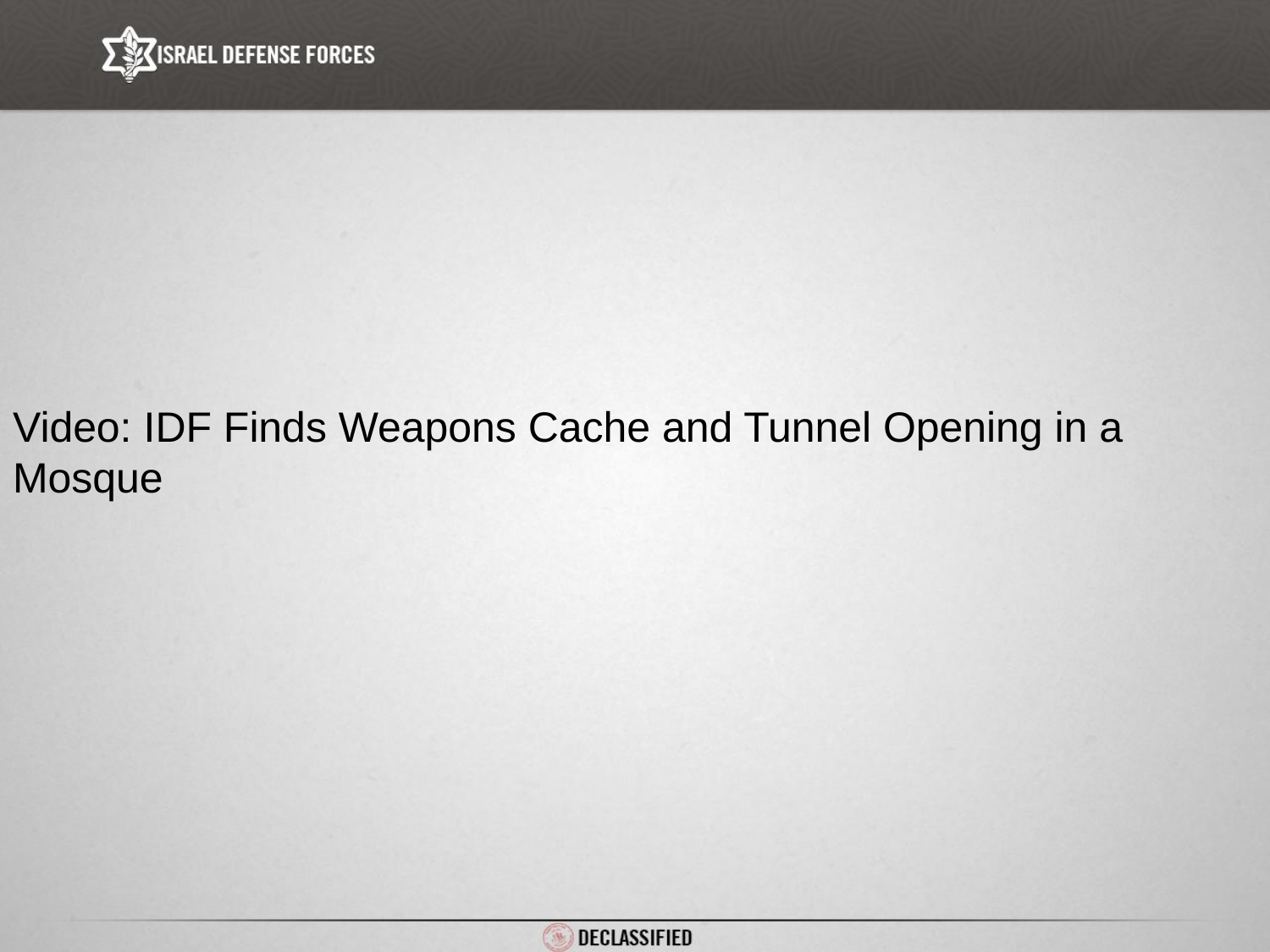

# Video: IDF Finds Weapons Cache and Tunnel Opening in a Mosque